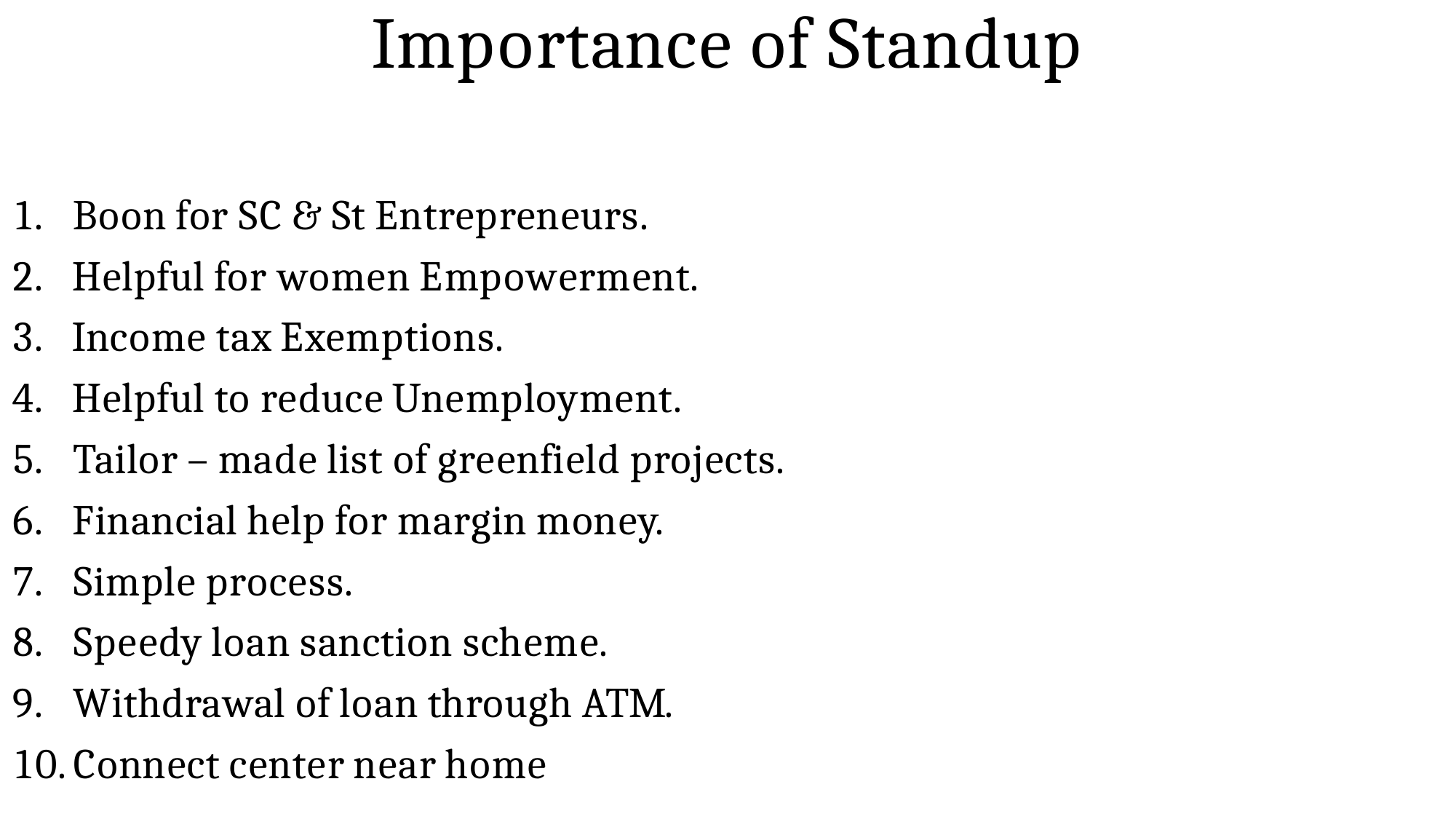

Importance of Standup

Boon for SC & St Entrepreneurs.
Helpful for women Empowerment.
Income tax Exemptions.
Helpful to reduce Unemployment.
Tailor – made list of greenfield projects.
Financial help for margin money.
Simple process.
Speedy loan sanction scheme.
Withdrawal of loan through ATM.
Connect center near home